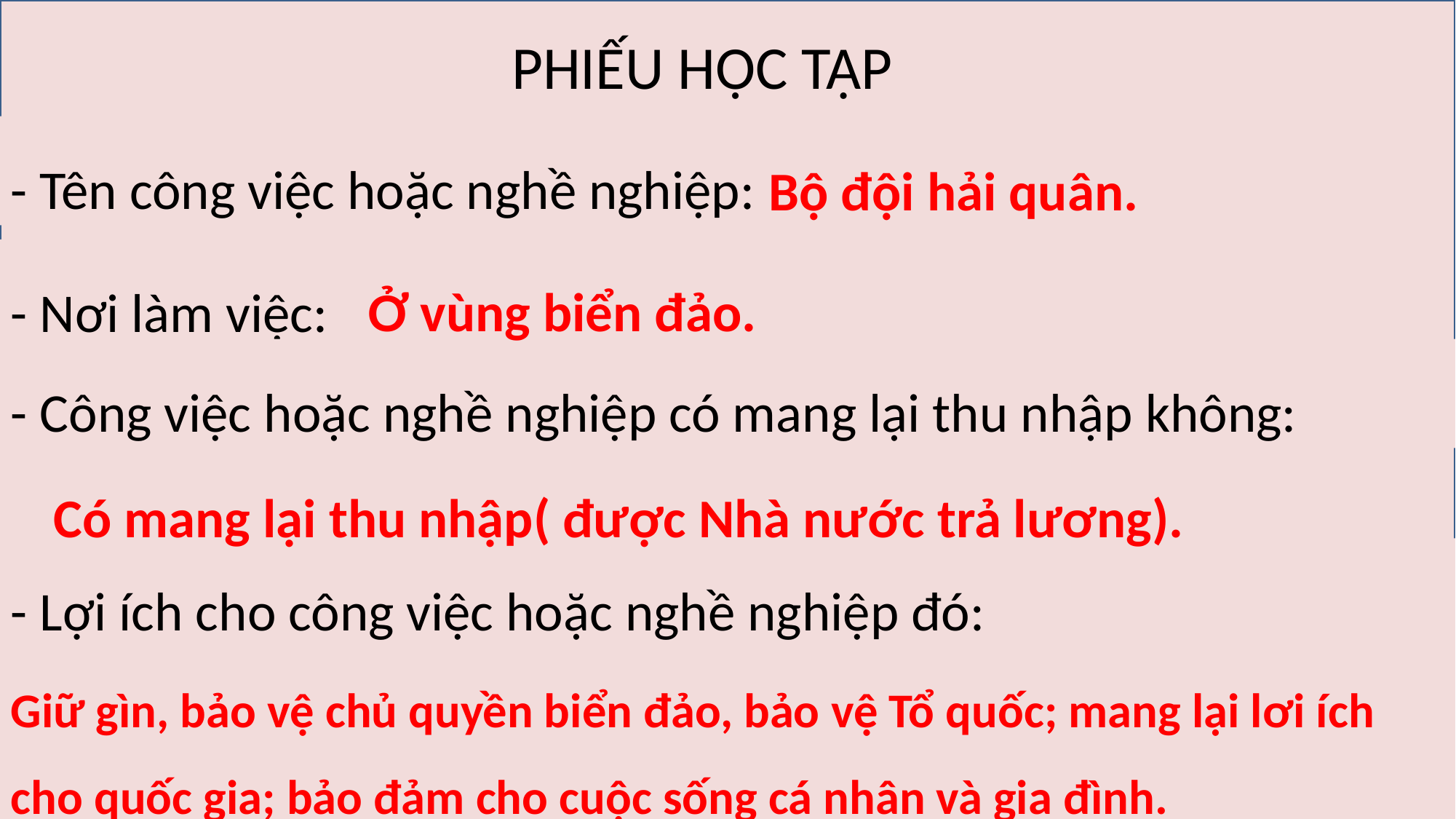

#

PHIẾU HỌC TẬP
- Tên công việc hoặc nghề nghiệp:
Bộ đội hải quân.
Ở vùng biển đảo.
- Nơi làm việc:
- Công việc hoặc nghề nghiệp có mang lại thu nhập không:
 Có mang lại thu nhập( được Nhà nước trả lương).
- Lợi ích cho công việc hoặc nghề nghiệp đó:
Giữ gìn, bảo vệ chủ quyền biển đảo, bảo vệ Tổ quốc; mang lại lơi ích cho quốc gia; bảo đảm cho cuộc sống cá nhân và gia đình.